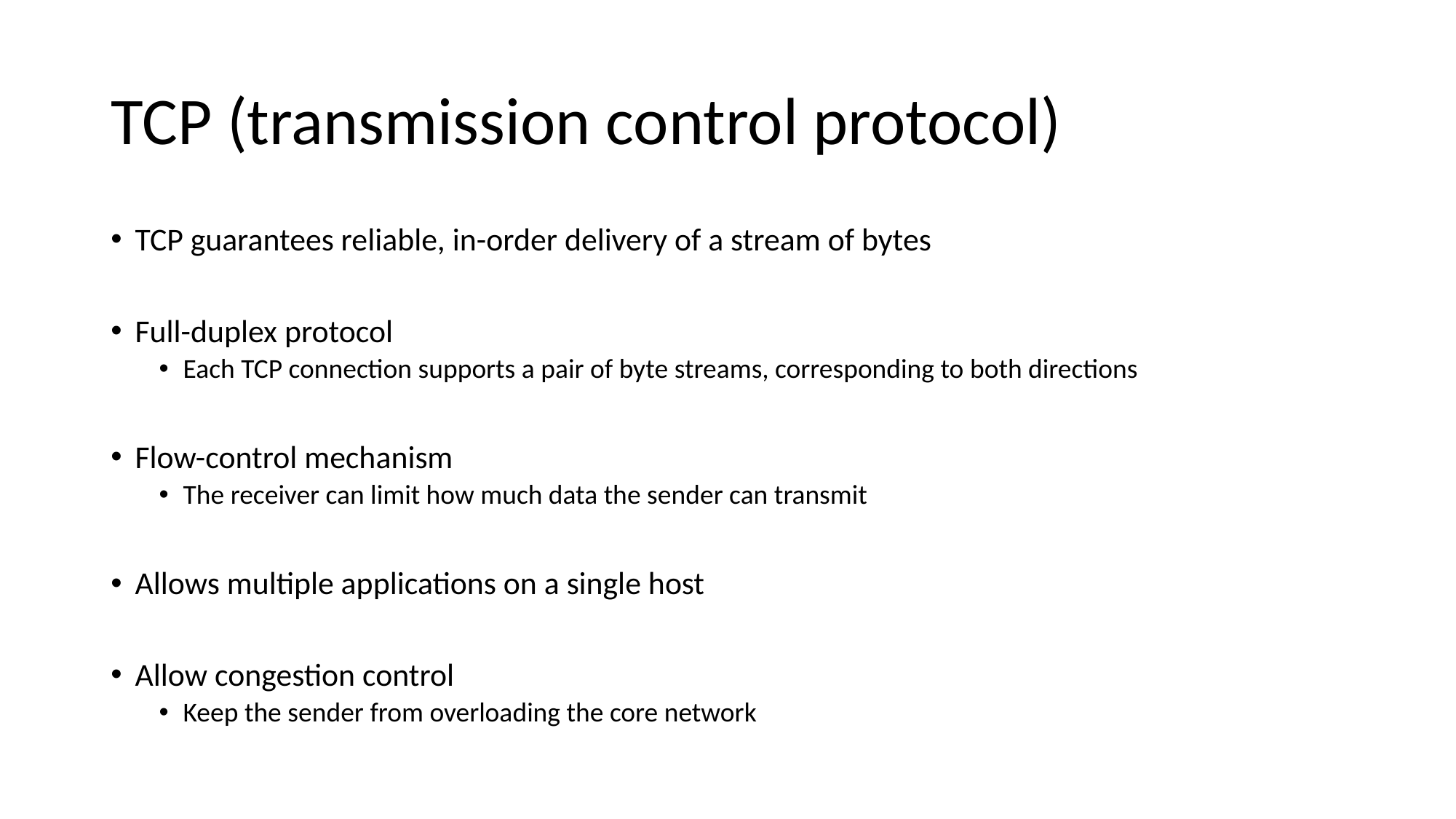

# TCP (transmission control protocol)
TCP guarantees reliable, in-order delivery of a stream of bytes

Full-duplex protocol
Each TCP connection supports a pair of byte streams, corresponding to both directions

Flow-control mechanism
The receiver can limit how much data the sender can transmit

Allows multiple applications on a single host

Allow congestion control
Keep the sender from overloading the core network